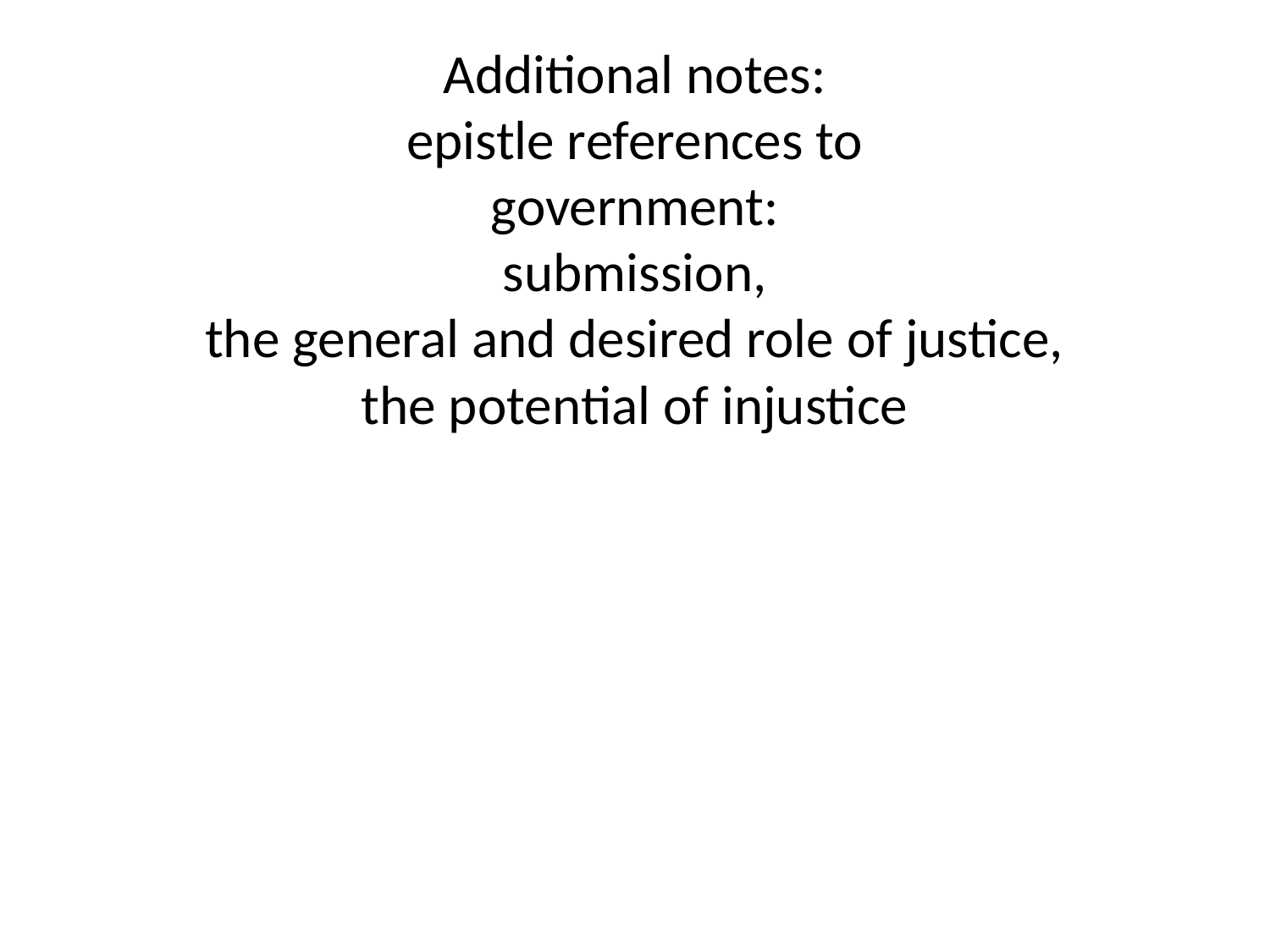

# Additional notes: epistle references to government: submission, the general and desired role of justice, the potential of injustice